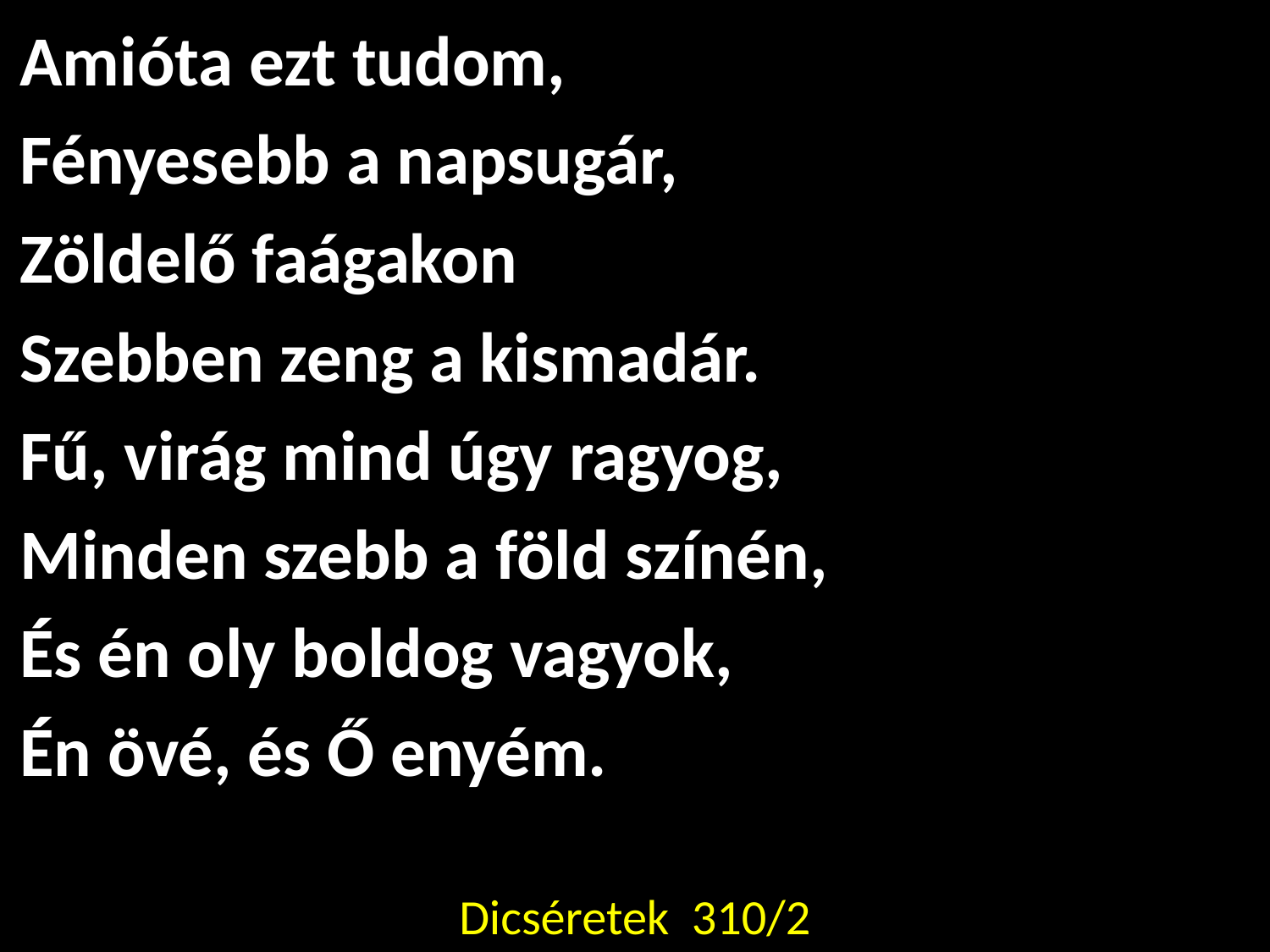

Amióta ezt tudom,
Fényesebb a napsugár,
Zöldelő faágakon
Szebben zeng a kismadár.
Fű, virág mind úgy ragyog,
Minden szebb a föld színén,
És én oly boldog vagyok,
Én övé, és Ő enyém.

#
Dicséretek  310/2